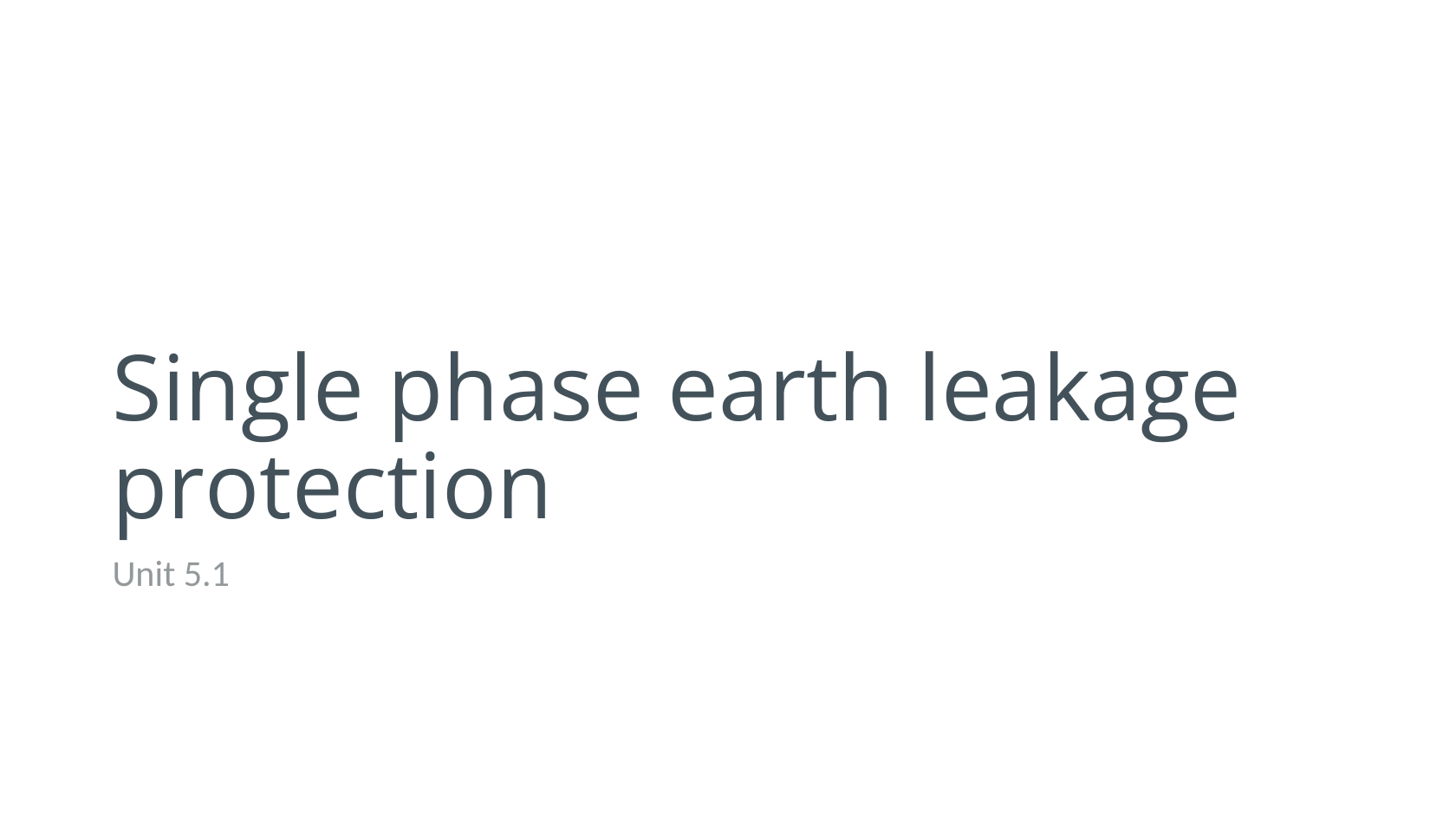

# Single phase earth leakage protection
Unit 5.1